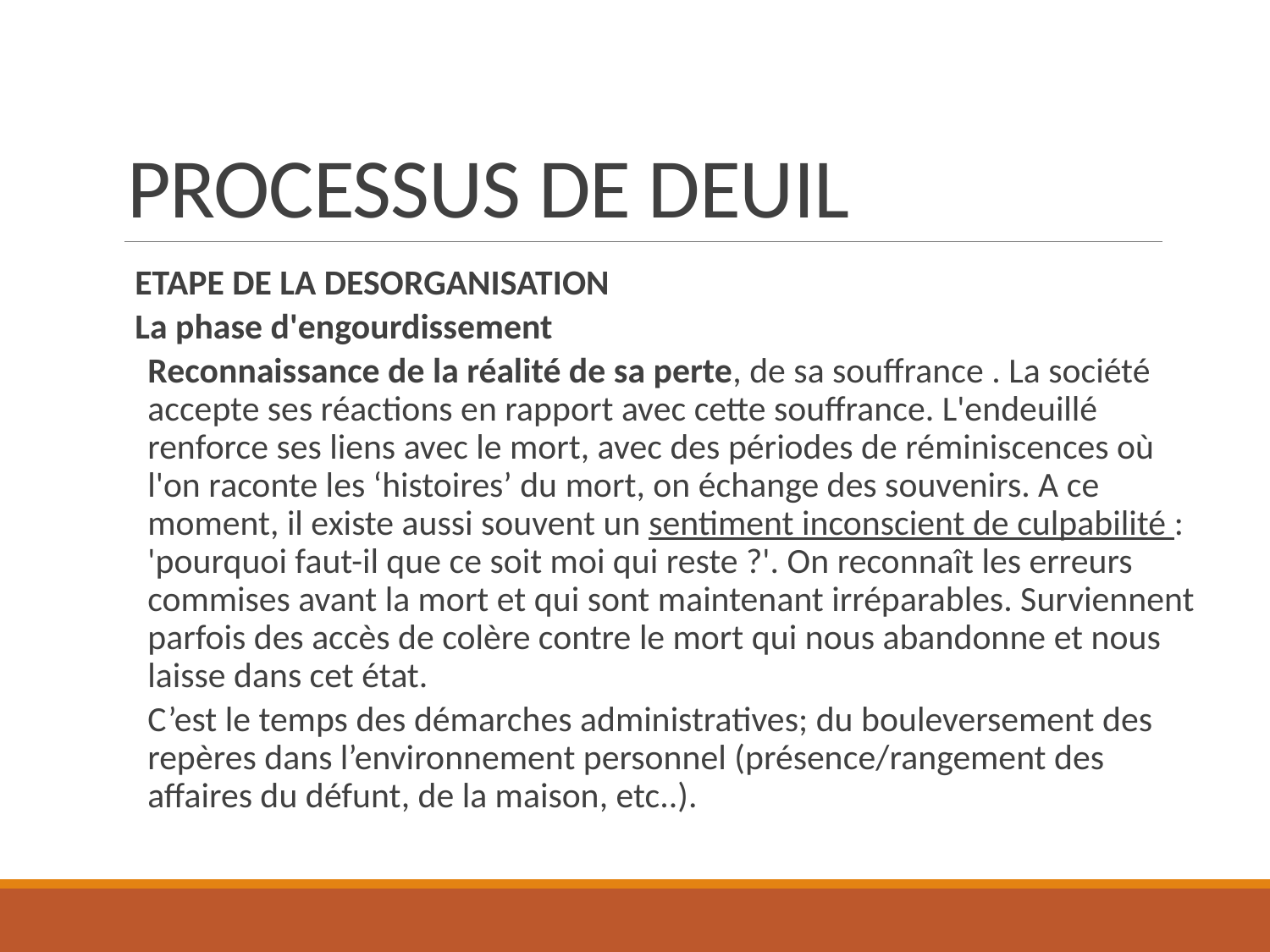

# PROCESSUS DE DEUIL

ETAPE DE LA DESORGANISATION
La phase d'engourdissement
Reconnaissance de la réalité de sa perte, de sa souffrance . La société accepte ses réactions en rapport avec cette souffrance. L'endeuillé renforce ses liens avec le mort, avec des périodes de réminiscences où l'on raconte les ‘histoires’ du mort, on échange des souvenirs. A ce moment, il existe aussi souvent un sentiment inconscient de culpabilité : 'pourquoi faut-il que ce soit moi qui reste ?'. On reconnaît les erreurs commises avant la mort et qui sont maintenant irréparables. Surviennent parfois des accès de colère contre le mort qui nous abandonne et nous laisse dans cet état.
C’est le temps des démarches administratives; du bouleversement des repères dans l’environnement personnel (présence/rangement des affaires du défunt, de la maison, etc..).